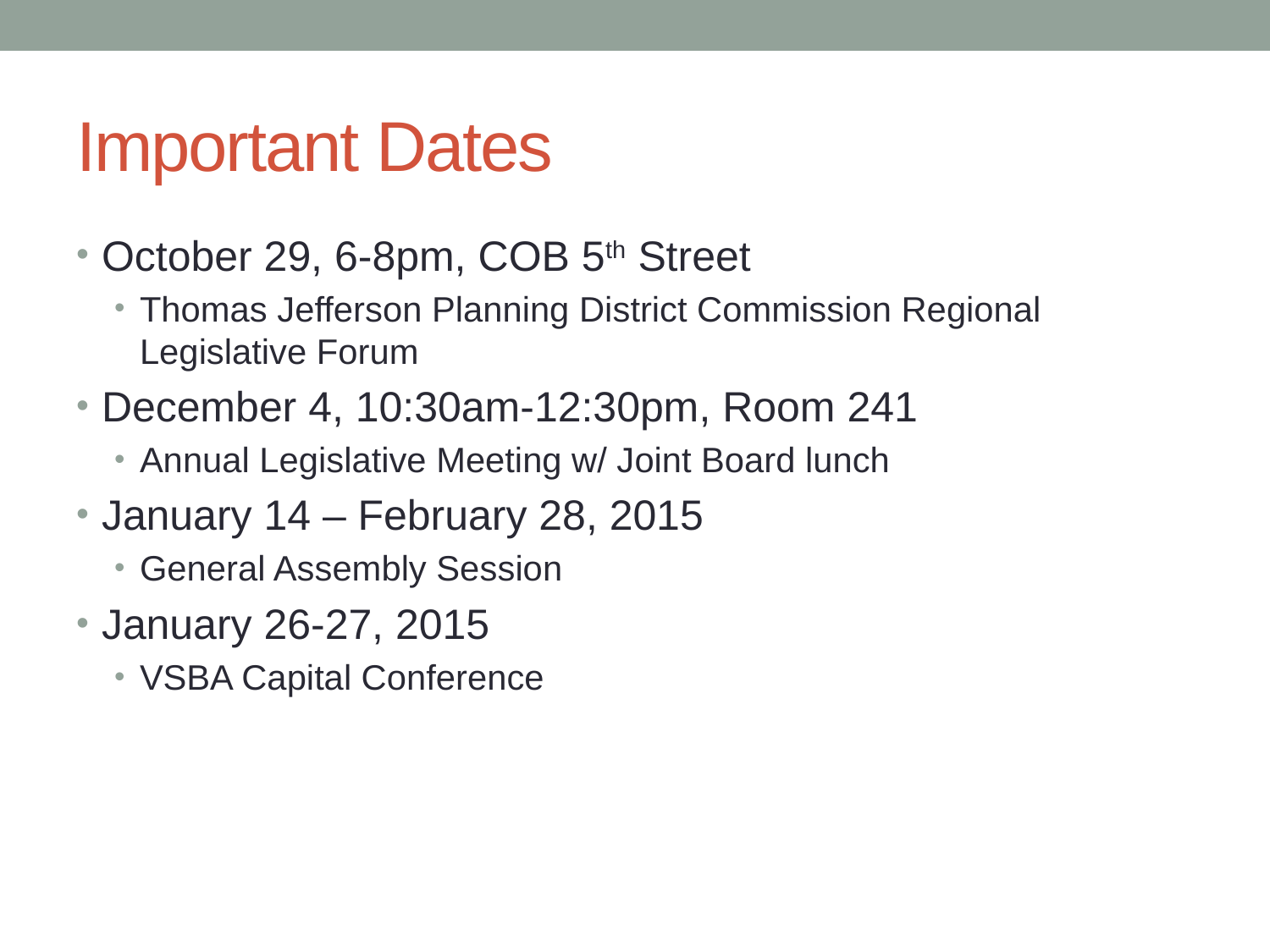

# Important Dates
October 29, 6-8pm, COB 5th Street
Thomas Jefferson Planning District Commission Regional Legislative Forum
December 4, 10:30am-12:30pm, Room 241
Annual Legislative Meeting w/ Joint Board lunch
January 14 – February 28, 2015
General Assembly Session
January 26-27, 2015
VSBA Capital Conference